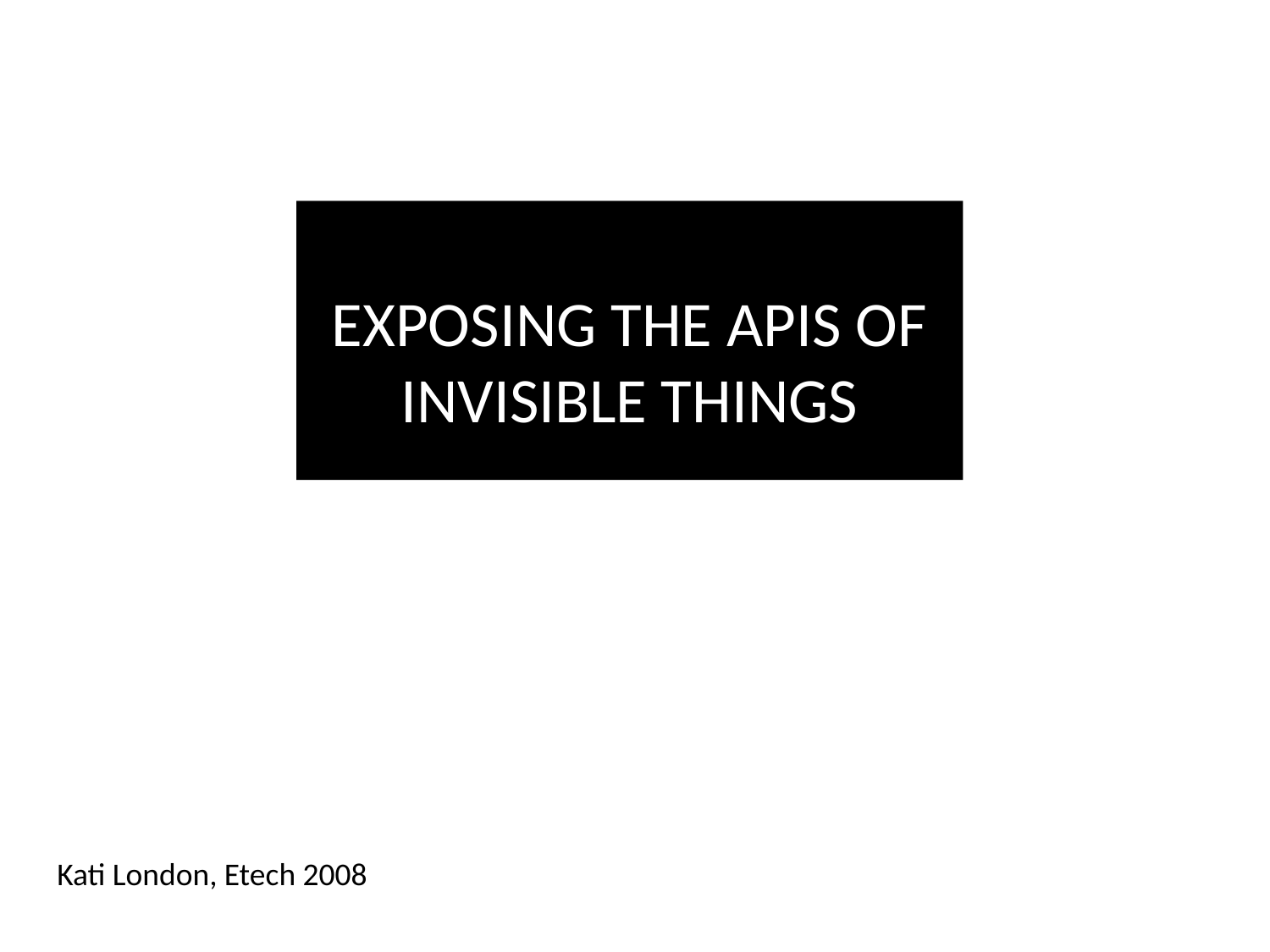

EXPOSING THE APIS OF INVISIBLE THINGS

Kati London, Etech 2008